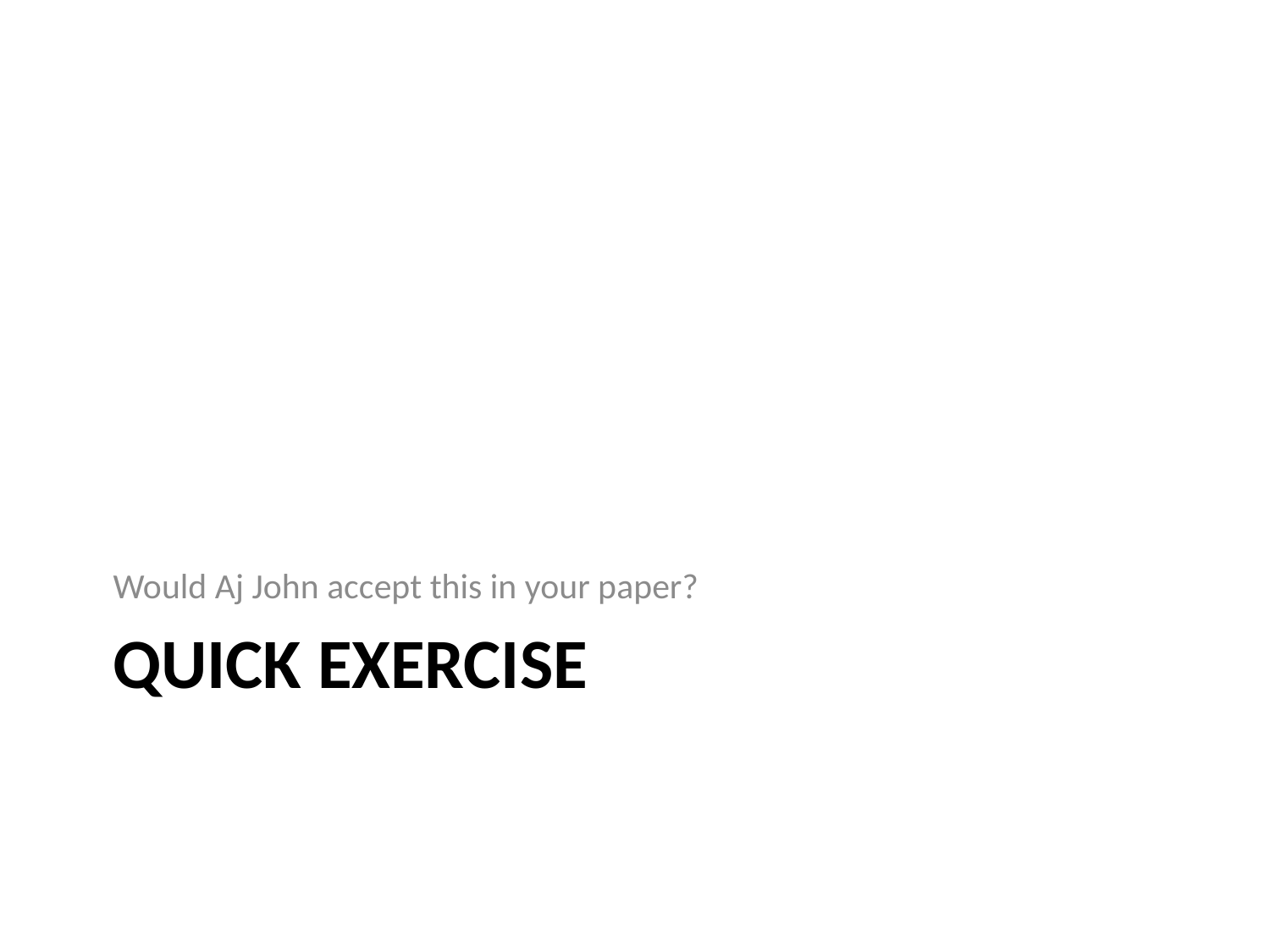

Would Aj John accept this in your paper?
# QUICK EXERCISE